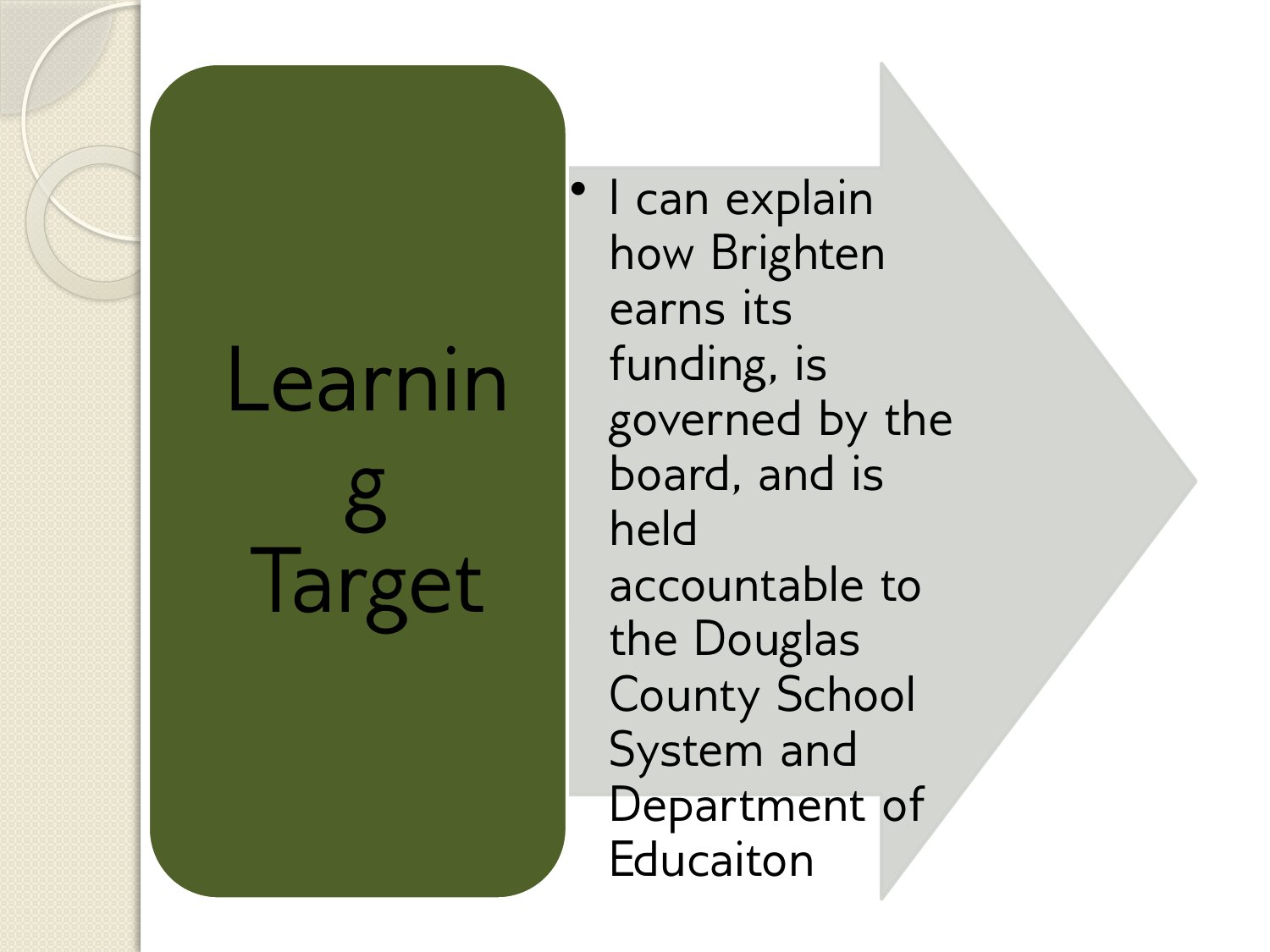

I can explain how Brighten earns its funding, is governed by the board, and is held accountable to the Douglas County School System and Department of Educaiton
Learning Target